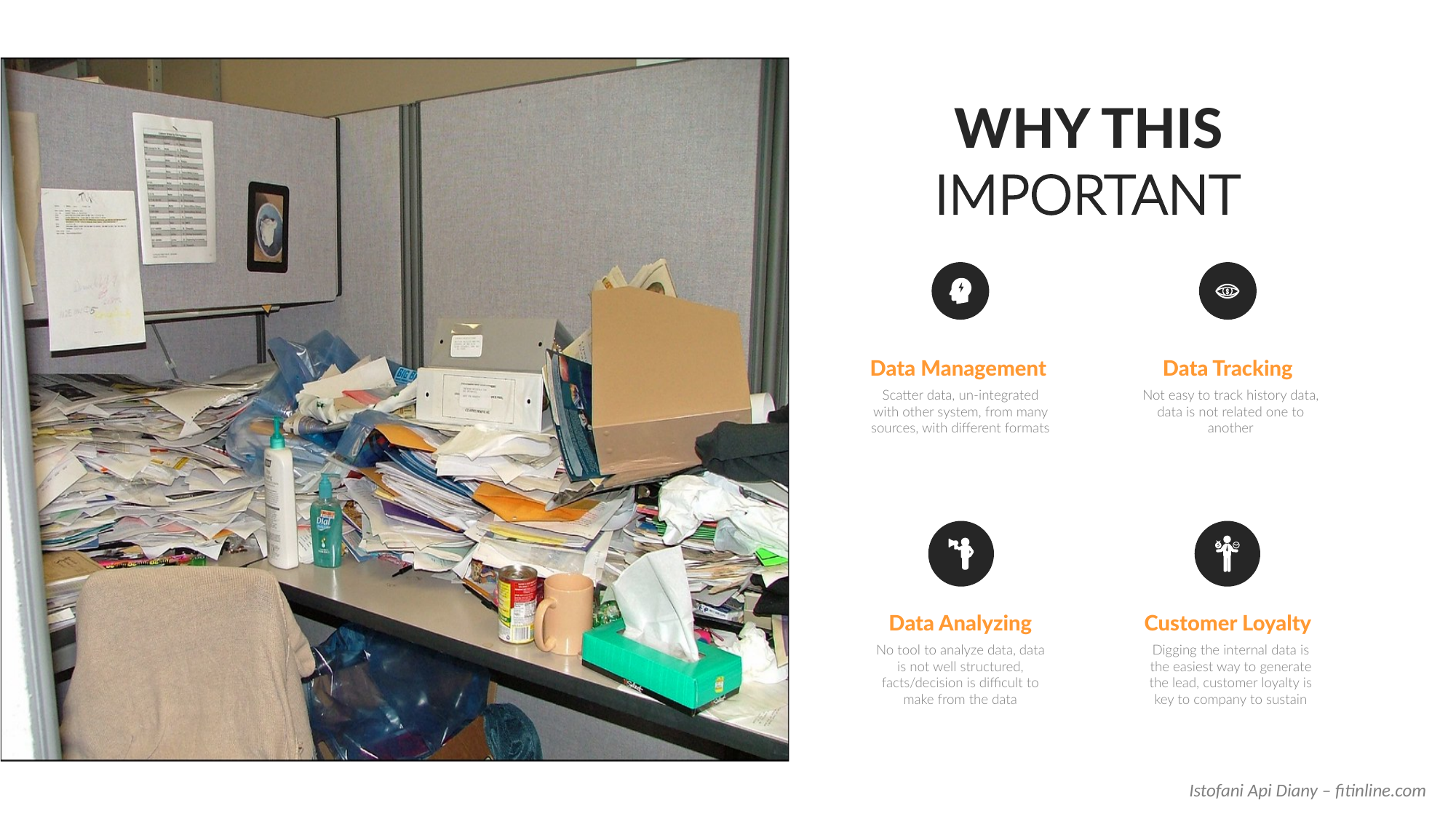

WHY THIS
IMPORTANT

Data Management
Data Tracking
Scatter data, un-integrated with other system, from many sources, with different formats
Not easy to track history data, data is not related one to another

Data Analyzing
Customer Loyalty
No tool to analyze data, data is not well structured, facts/decision is difficult to make from the data
Digging the internal data is the easiest way to generate the lead, customer loyalty is key to company to sustain
Istofani Api Diany – fitinline.com